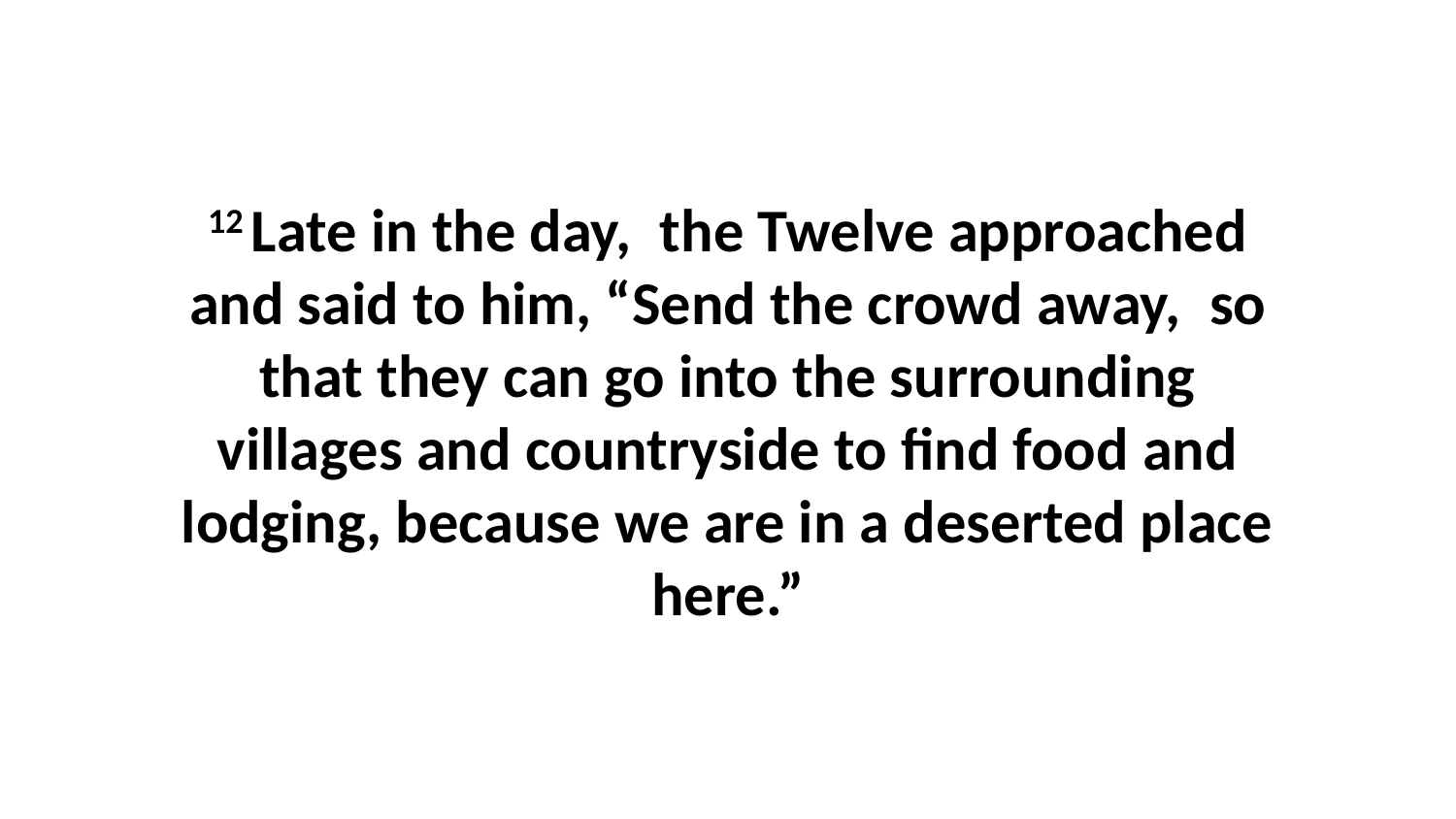

12 Late in the day,  the Twelve approached and said to him, “Send the crowd away,  so that they can go into the surrounding villages and countryside to find food and lodging, because we are in a deserted place here.”